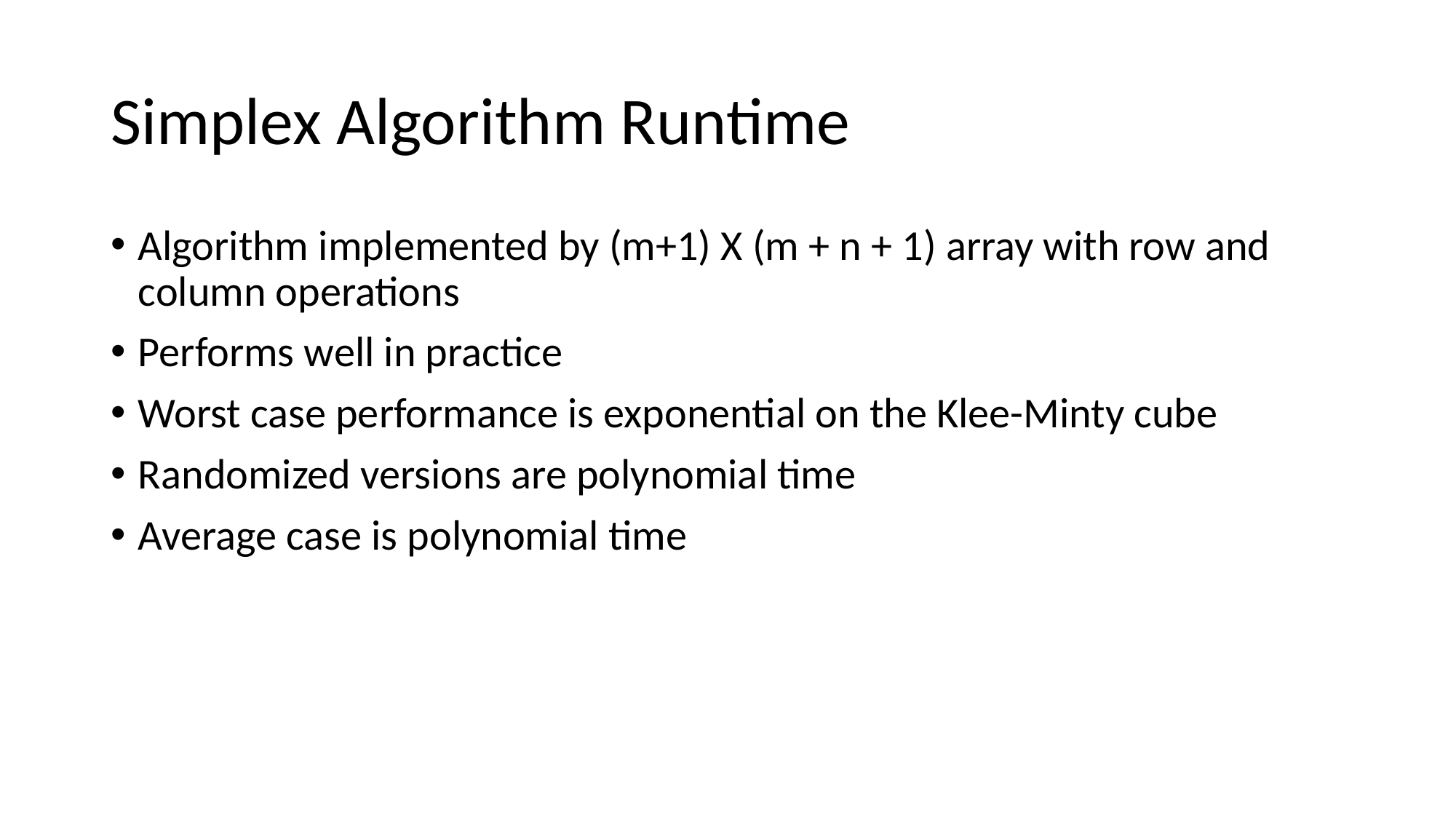

# Simplex Algorithm Runtime
Algorithm implemented by (m+1) X (m + n + 1) array with row and column operations
Performs well in practice
Worst case performance is exponential on the Klee-Minty cube
Randomized versions are polynomial time
Average case is polynomial time